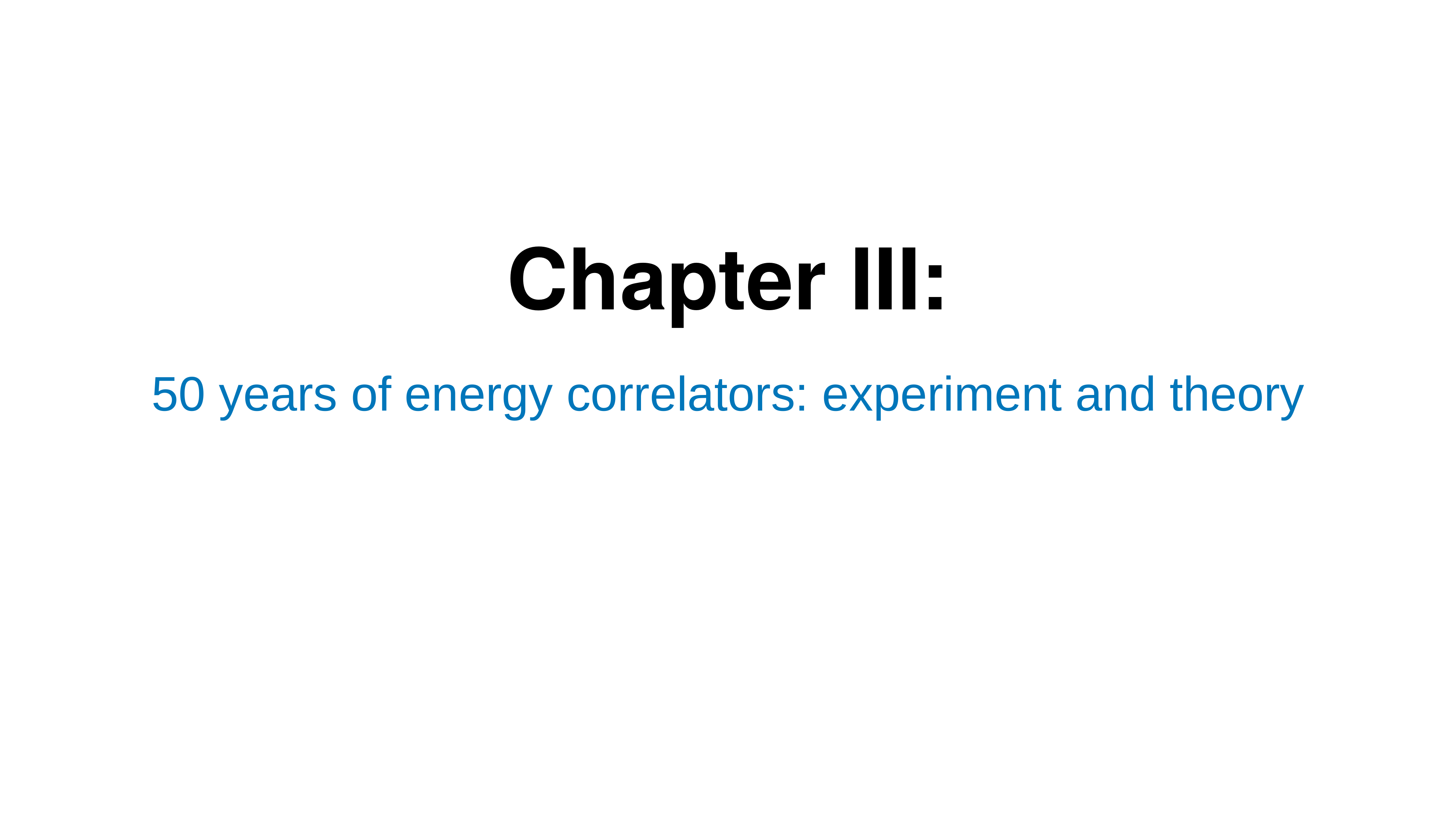

# Chapter III:

50 years of energy correlators: experiment and theory
19